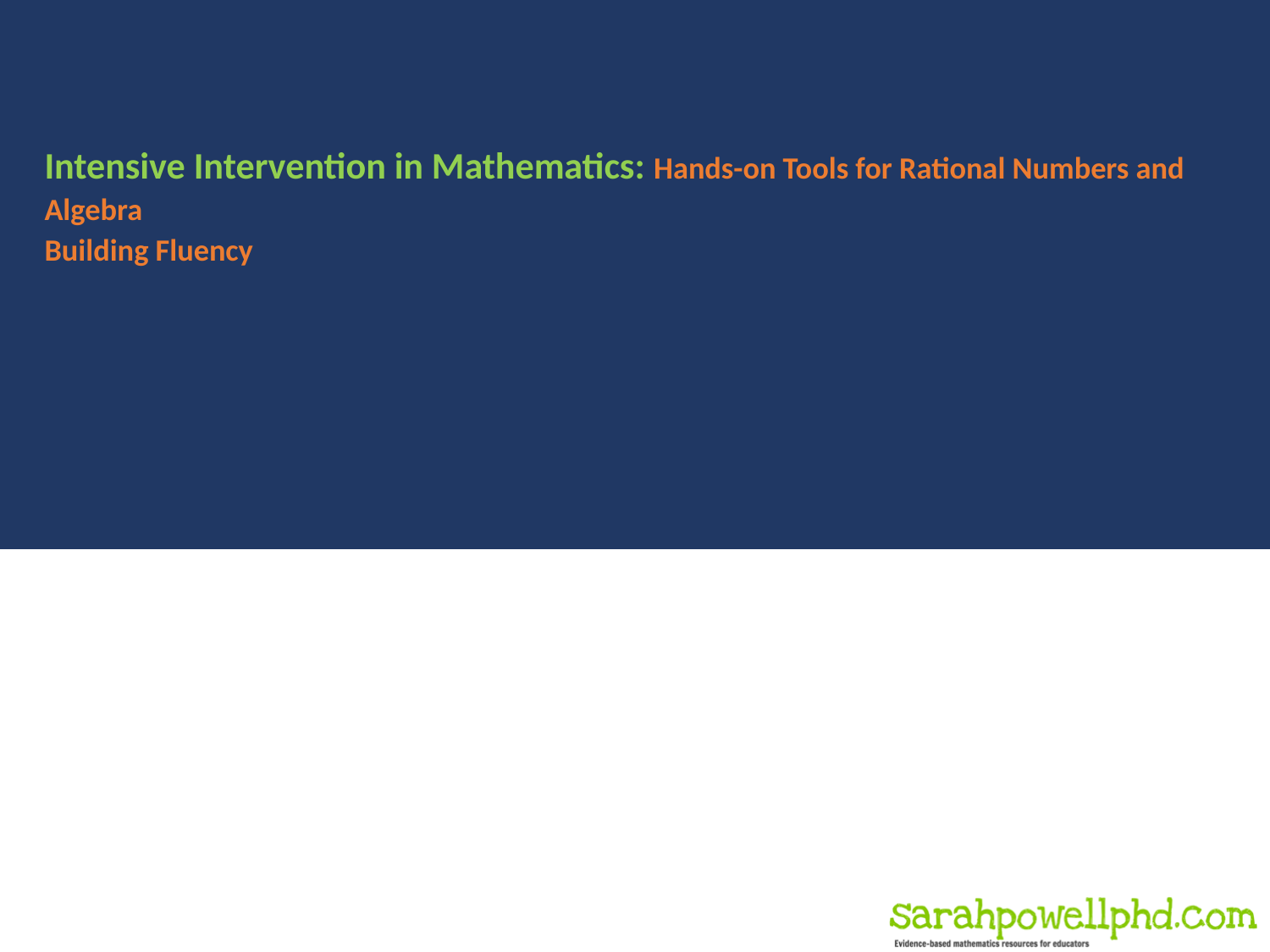

# Intensive Intervention in Mathematics: Hands-on Tools for Rational Numbers and Algebra Building Fluency